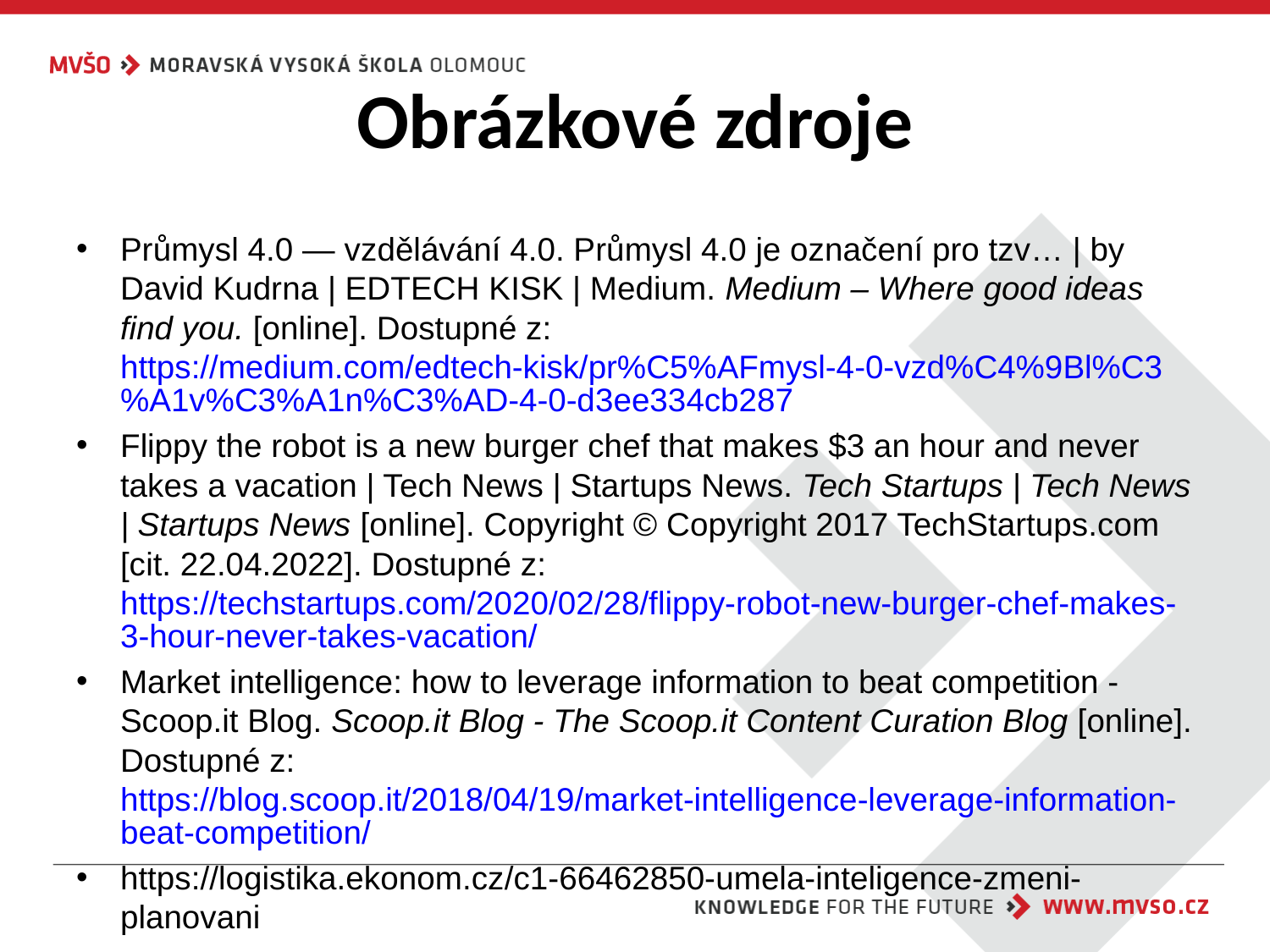

# Obrázkové zdroje
Průmysl 4.0 — vzdělávání 4.0. Průmysl 4.0 je označení pro tzv… | by David Kudrna | EDTECH KISK | Medium. Medium – Where good ideas find you. [online]. Dostupné z: https://medium.com/edtech-kisk/pr%C5%AFmysl-4-0-vzd%C4%9Bl%C3%A1v%C3%A1n%C3%AD-4-0-d3ee334cb287
Flippy the robot is a new burger chef that makes $3 an hour and never takes a vacation | Tech News | Startups News. Tech Startups | Tech News | Startups News [online]. Copyright © Copyright 2017 TechStartups.com [cit. 22.04.2022]. Dostupné z: https://techstartups.com/2020/02/28/flippy-robot-new-burger-chef-makes-3-hour-never-takes-vacation/
Market intelligence: how to leverage information to beat competition - Scoop.it Blog. Scoop.it Blog - The Scoop.it Content Curation Blog [online]. Dostupné z: https://blog.scoop.it/2018/04/19/market-intelligence-leverage-information-beat-competition/
https://logistika.ekonom.cz/c1-66462850-umela-inteligence-zmeni-planovani